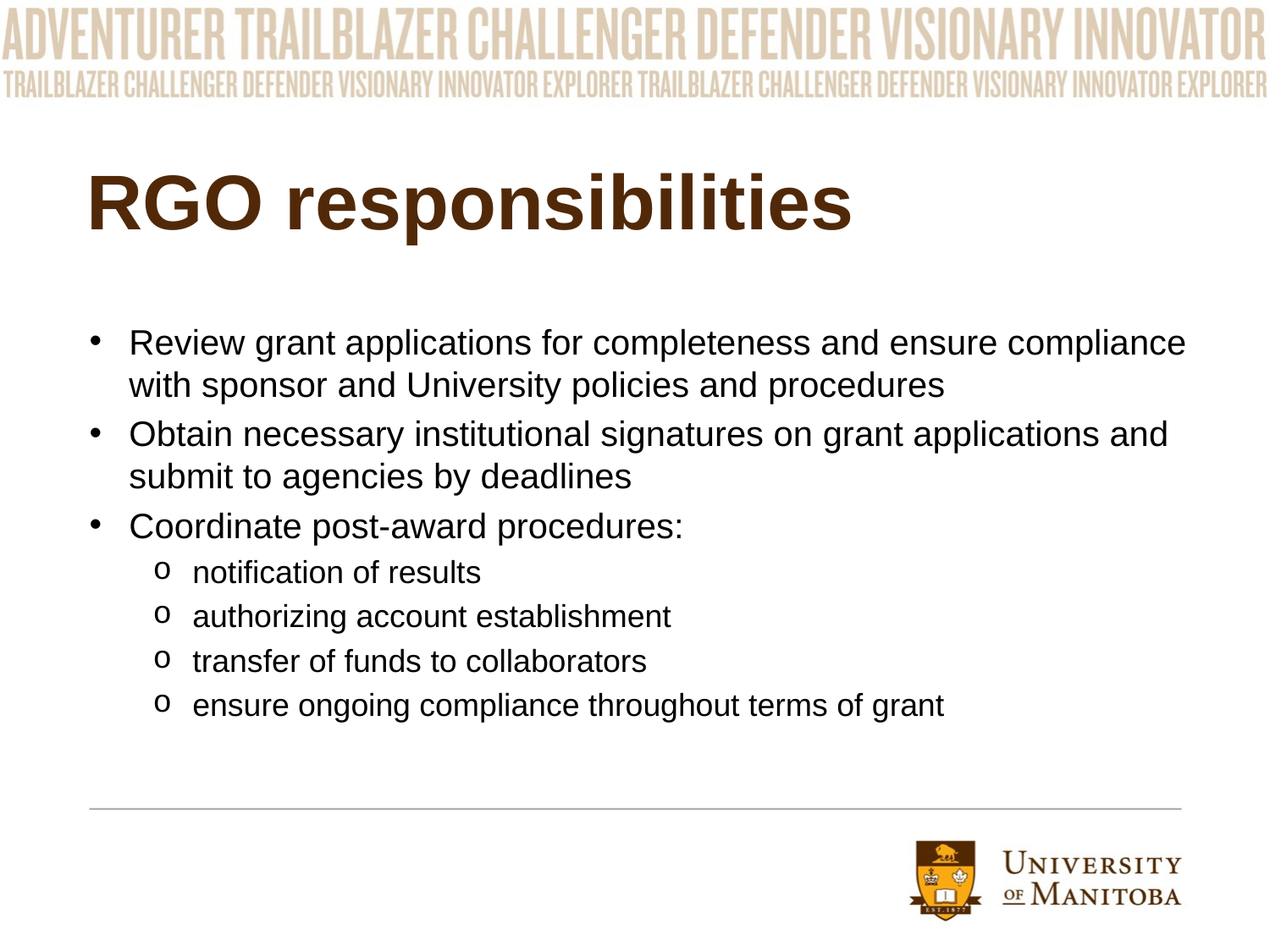

# RGO responsibilities
Review grant applications for completeness and ensure compliance with sponsor and University policies and procedures
Obtain necessary institutional signatures on grant applications and submit to agencies by deadlines
Coordinate post-award procedures:
notification of results
authorizing account establishment
transfer of funds to collaborators
ensure ongoing compliance throughout terms of grant